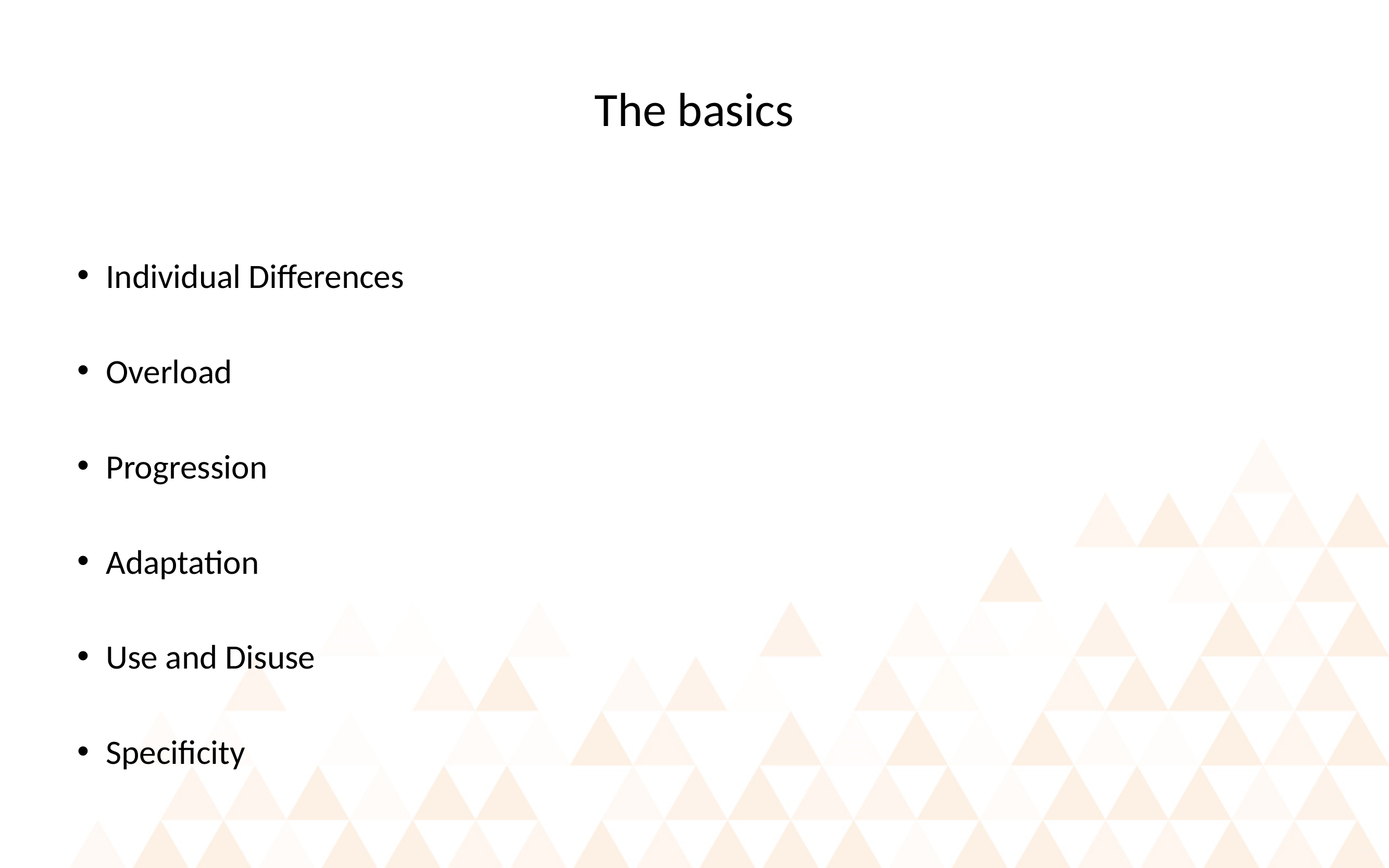

# The basics

Individual Differences

Overload

Progression

Adaptation

Use and Disuse

Specificity